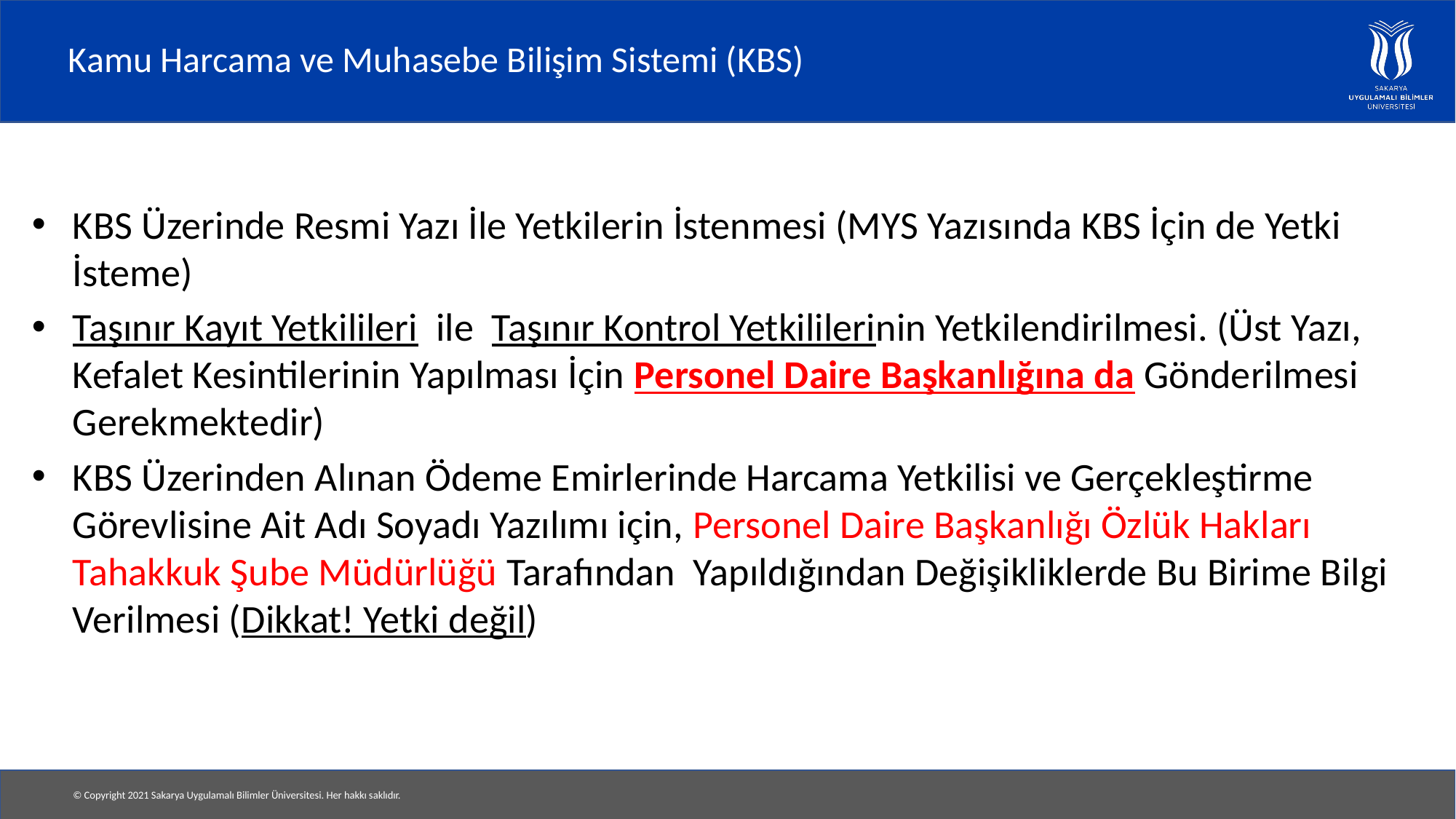

# Kamu Harcama ve Muhasebe Bilişim Sistemi (KBS)
KBS Üzerinde Resmi Yazı İle Yetkilerin İstenmesi (MYS Yazısında KBS İçin de Yetki İsteme)
Taşınır Kayıt Yetkilileri  ile  Taşınır Kontrol Yetkililerinin Yetkilendirilmesi. (Üst Yazı, Kefalet Kesintilerinin Yapılması İçin Personel Daire Başkanlığına da Gönderilmesi Gerekmektedir)
KBS Üzerinden Alınan Ödeme Emirlerinde Harcama Yetkilisi ve Gerçekleştirme Görevlisine Ait Adı Soyadı Yazılımı için, Personel Daire Başkanlığı Özlük Hakları Tahakkuk Şube Müdürlüğü Tarafından  Yapıldığından Değişikliklerde Bu Birime Bilgi Verilmesi (Dikkat! Yetki değil)